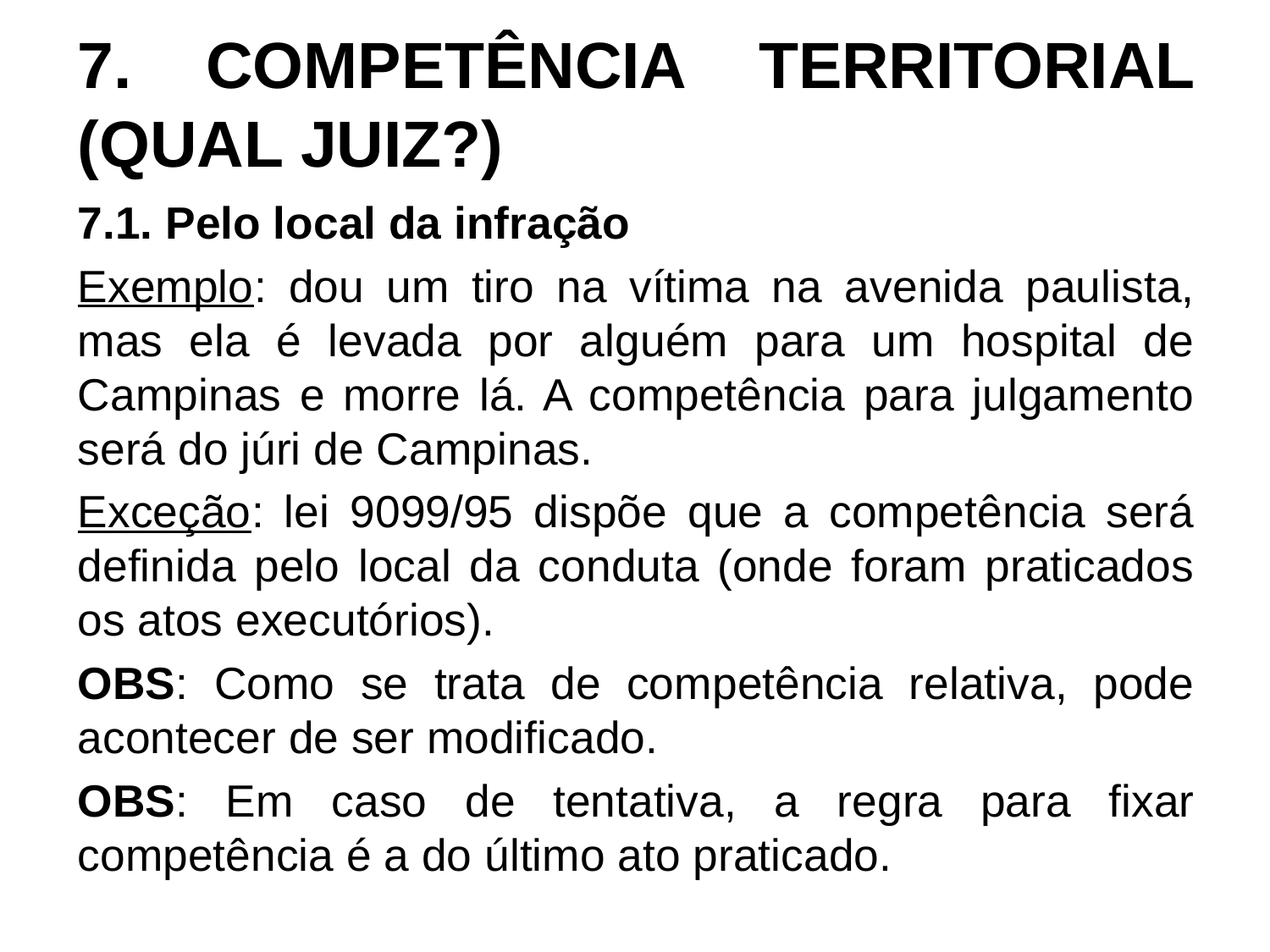

# 7. COMPETÊNCIA TERRITORIAL (QUAL JUIZ?)
7.1. Pelo local da infração
Exemplo: dou um tiro na vítima na avenida paulista, mas ela é levada por alguém para um hospital de Campinas e morre lá. A competência para julgamento será do júri de Campinas.
Exceção: lei 9099/95 dispõe que a competência será definida pelo local da conduta (onde foram praticados os atos executórios).
OBS: Como se trata de competência relativa, pode acontecer de ser modificado.
OBS: Em caso de tentativa, a regra para fixar competência é a do último ato praticado.